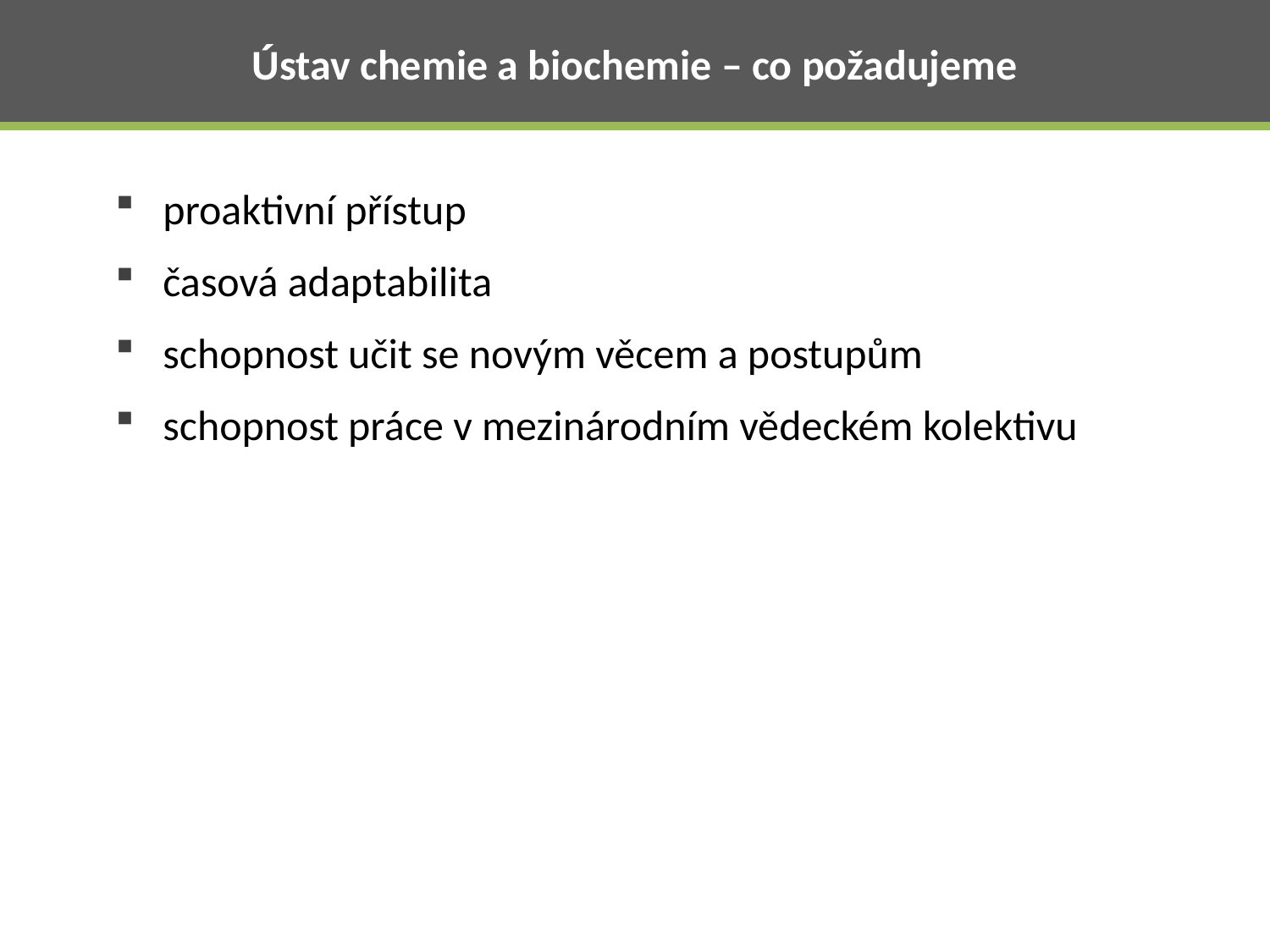

Ústav chemie a biochemie – co požadujeme
Ústav chemie a biochemie –  Co požadujeme
proaktivní přístup
časová adaptabilita
schopnost učit se novým věcem a postupům
schopnost práce v mezinárodním vědeckém kolektivu